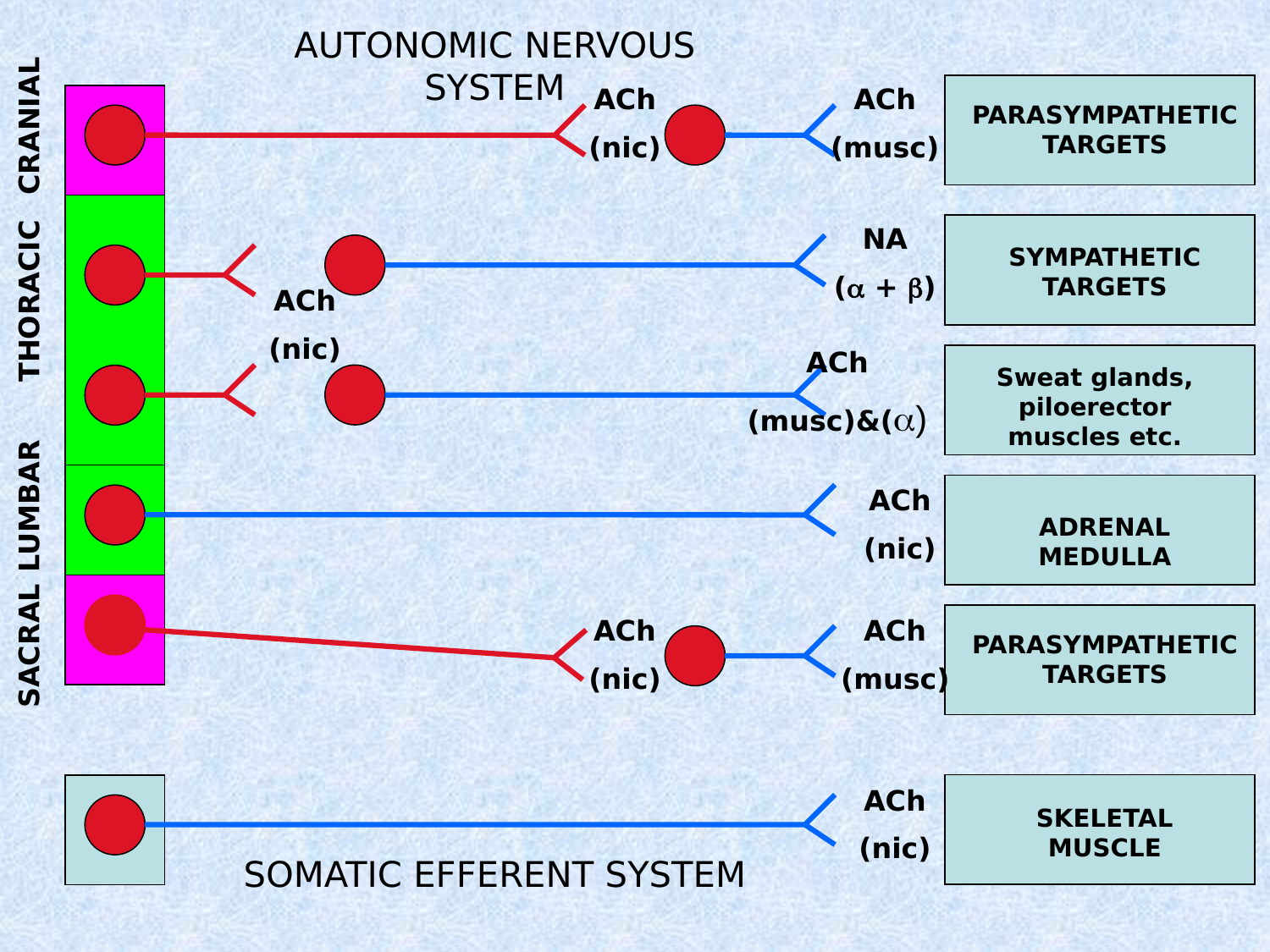

AUTONOMIC NERVOUS SYSTEM
ACh
(nic)
ACh
(musc)

PARASYMPATHETIC TARGETS
CRANIAL

NA
(α + β)

SYMPATHETIC TARGETS

ACh
(nic)
THORACIC
ACh
(musc)&(α)

Sweat glands, piloerector muscles etc.

ACh
(nic)
LUMBAR

ADRENAL MEDULLA

ACh
(nic)
ACh
(musc)

SACRAL
PARASYMPATHETIC TARGETS

ACh
(nic)

SKELETAL MUSCLE

SOMATIC EFFERENT SYSTEM